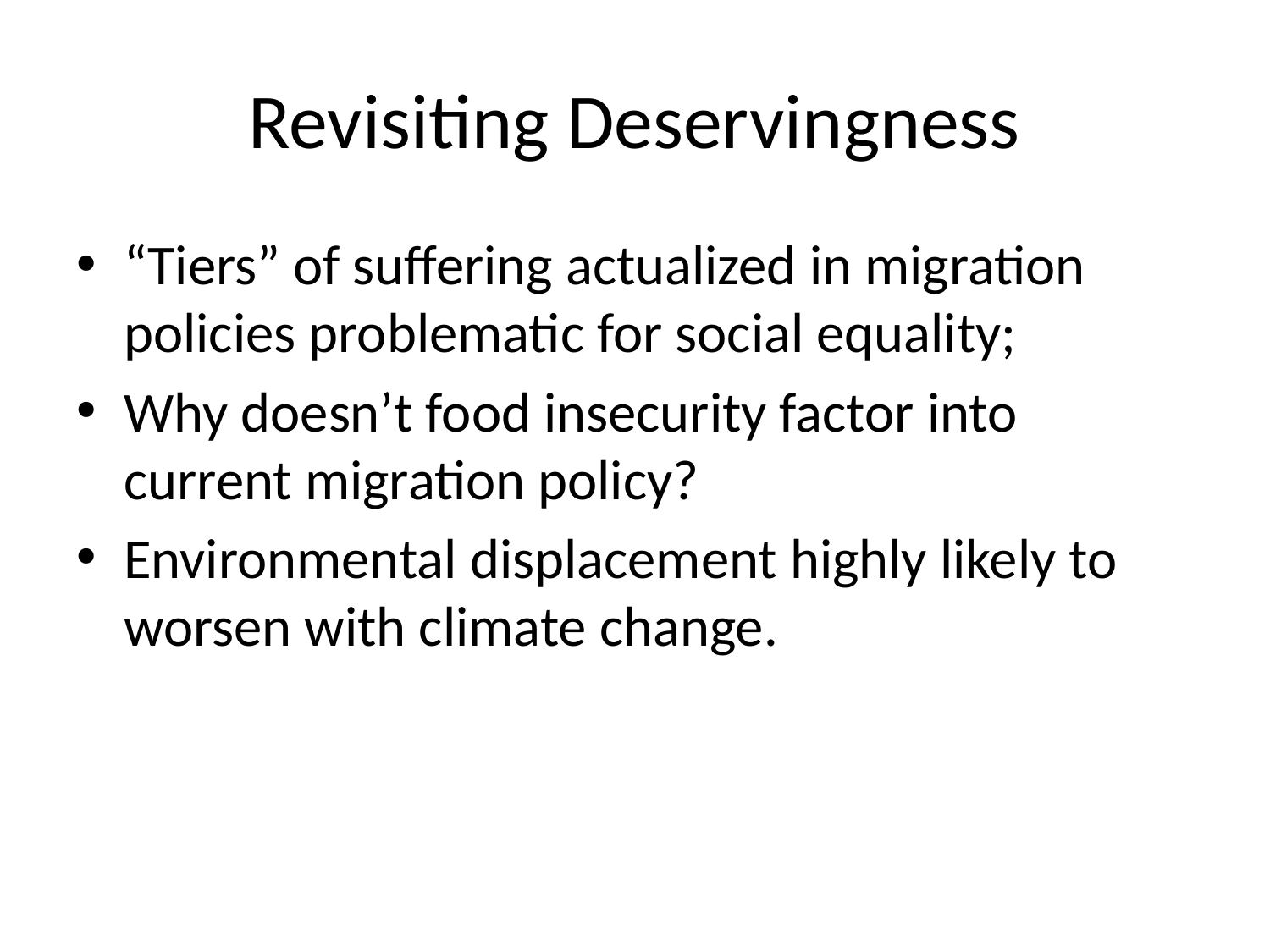

# Revisiting Deservingness
“Tiers” of suffering actualized in migration policies problematic for social equality;
Why doesn’t food insecurity factor into current migration policy?
Environmental displacement highly likely to worsen with climate change.